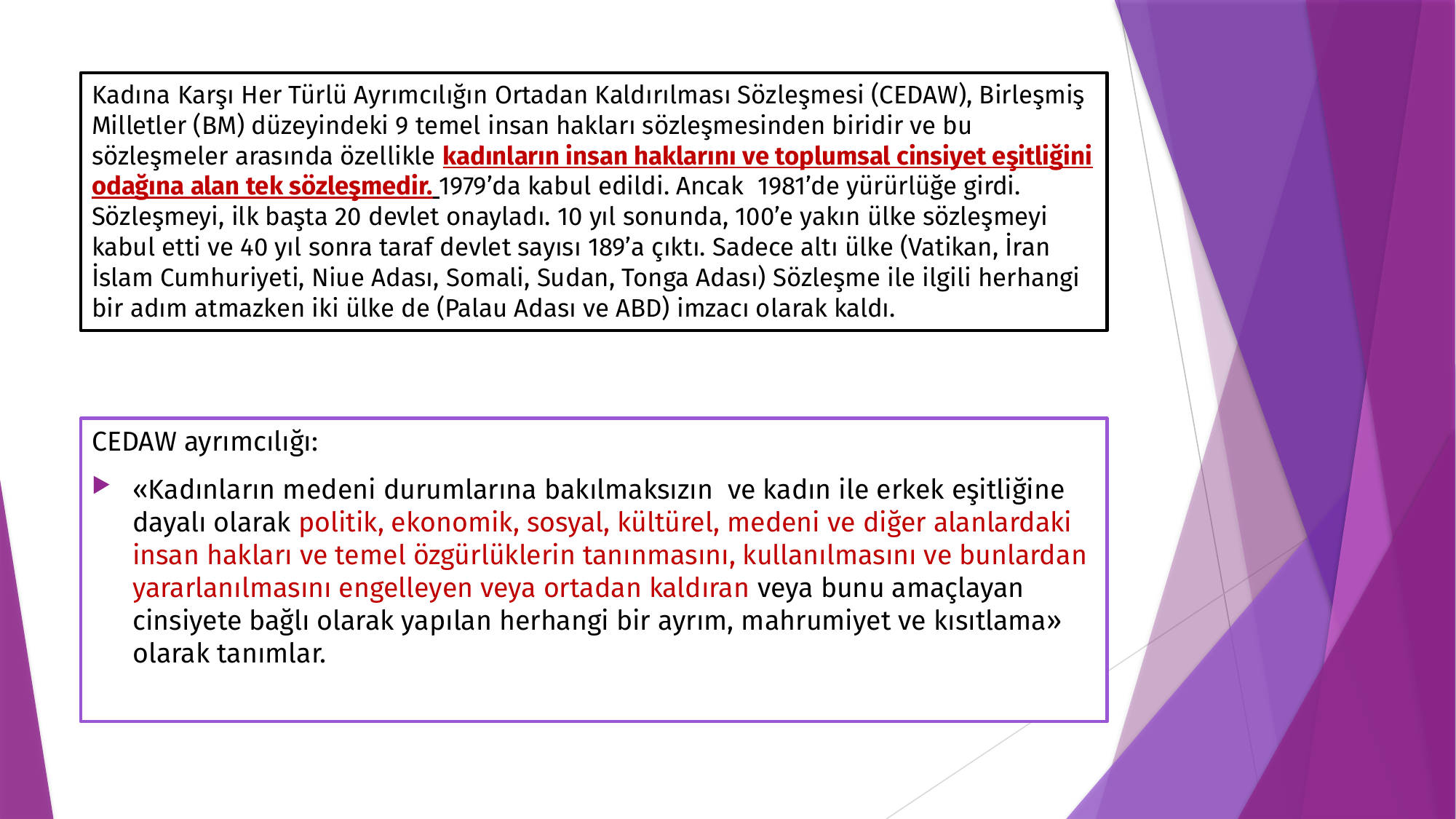

# Kadına Karşı Her Türlü Ayrımcılığın Ortadan Kaldırılması Sözleşmesi (CEDAW), Birleşmiş Milletler (BM) düzeyindeki 9 temel insan hakları sözleşmesinden biridir ve bu sözleşmeler arasında özellikle kadınların insan haklarını ve toplumsal cinsiyet eşitliğini odağına alan tek sözleşmedir. 1979’da kabul edildi. Ancak  1981’de yürürlüğe girdi. Sözleşmeyi, ilk başta 20 devlet onayladı. 10 yıl sonunda, 100’e yakın ülke sözleşmeyi kabul etti ve 40 yıl sonra taraf devlet sayısı 189’a çıktı. Sadece altı ülke (Vatikan, İran İslam Cumhuriyeti, Niue Adası, Somali, Sudan, Tonga Adası) Sözleşme ile ilgili herhangi bir adım atmazken iki ülke de (Palau Adası ve ABD) imzacı olarak kaldı.
CEDAW ayrımcılığı:
«Kadınların medeni durumlarına bakılmaksızın  ve kadın ile erkek eşitliğine dayalı olarak politik, ekonomik, sosyal, kültürel, medeni ve diğer alanlardaki insan hakları ve temel özgürlüklerin tanınmasını, kullanılmasını ve bunlardan yararlanılmasını engelleyen veya ortadan kaldıran veya bunu amaçlayan cinsiyete bağlı olarak yapılan herhangi bir ayrım, mahrumiyet ve kısıtlama» olarak tanımlar.